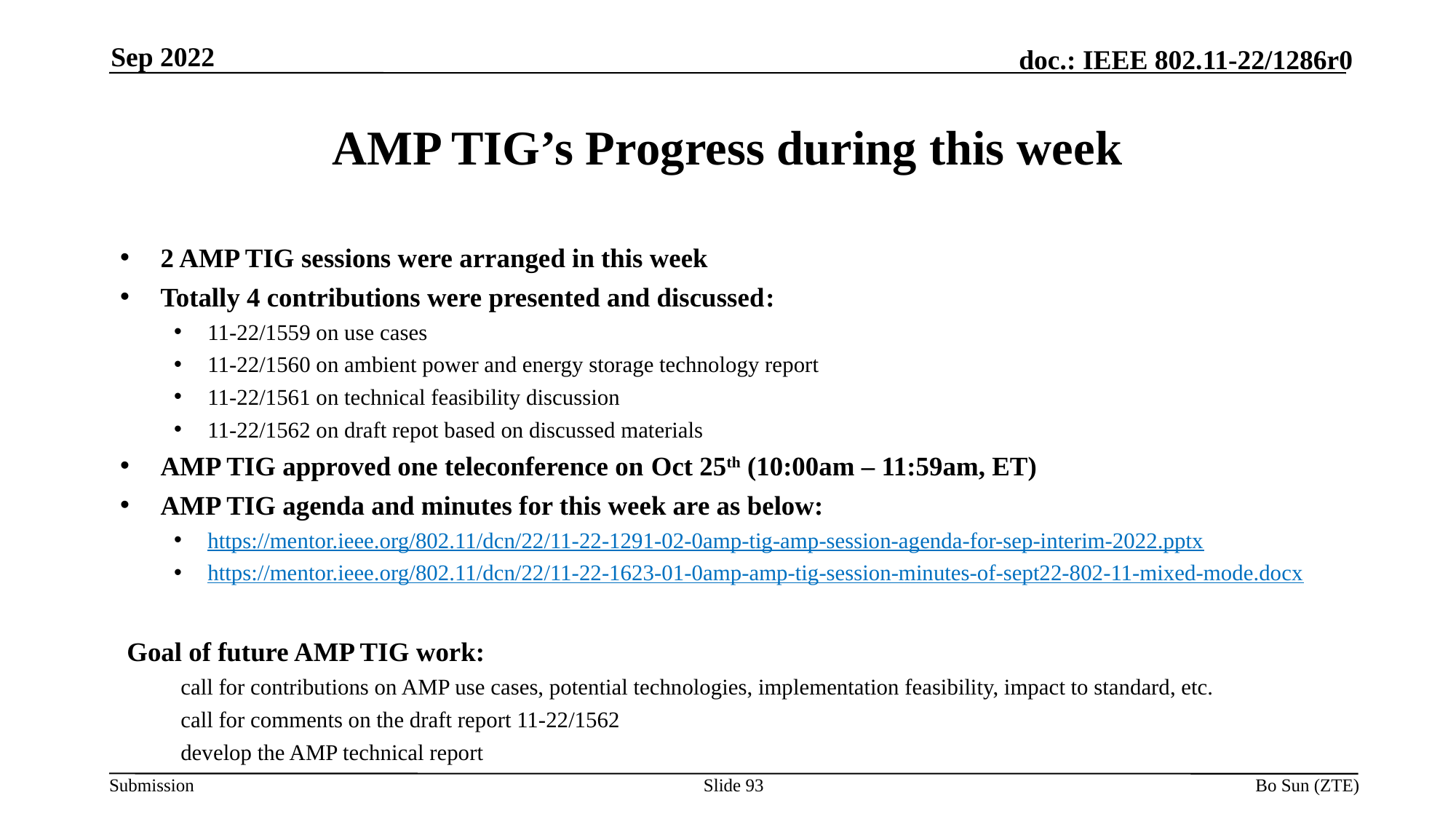

Sep 2022
# AMP TIG’s Progress during this week
2 AMP TIG sessions were arranged in this week
Totally 4 contributions were presented and discussed:
11-22/1559 on use cases
11-22/1560 on ambient power and energy storage technology report
11-22/1561 on technical feasibility discussion
11-22/1562 on draft repot based on discussed materials
AMP TIG approved one teleconference on Oct 25th (10:00am – 11:59am, ET)
AMP TIG agenda and minutes for this week are as below:
https://mentor.ieee.org/802.11/dcn/22/11-22-1291-02-0amp-tig-amp-session-agenda-for-sep-interim-2022.pptx
https://mentor.ieee.org/802.11/dcn/22/11-22-1623-01-0amp-amp-tig-session-minutes-of-sept22-802-11-mixed-mode.docx

Goal of future AMP TIG work:
call for contributions on AMP use cases, potential technologies, implementation feasibility, impact to standard, etc.
call for comments on the draft report 11-22/1562
develop the AMP technical report
Slide 93
Bo Sun (ZTE)